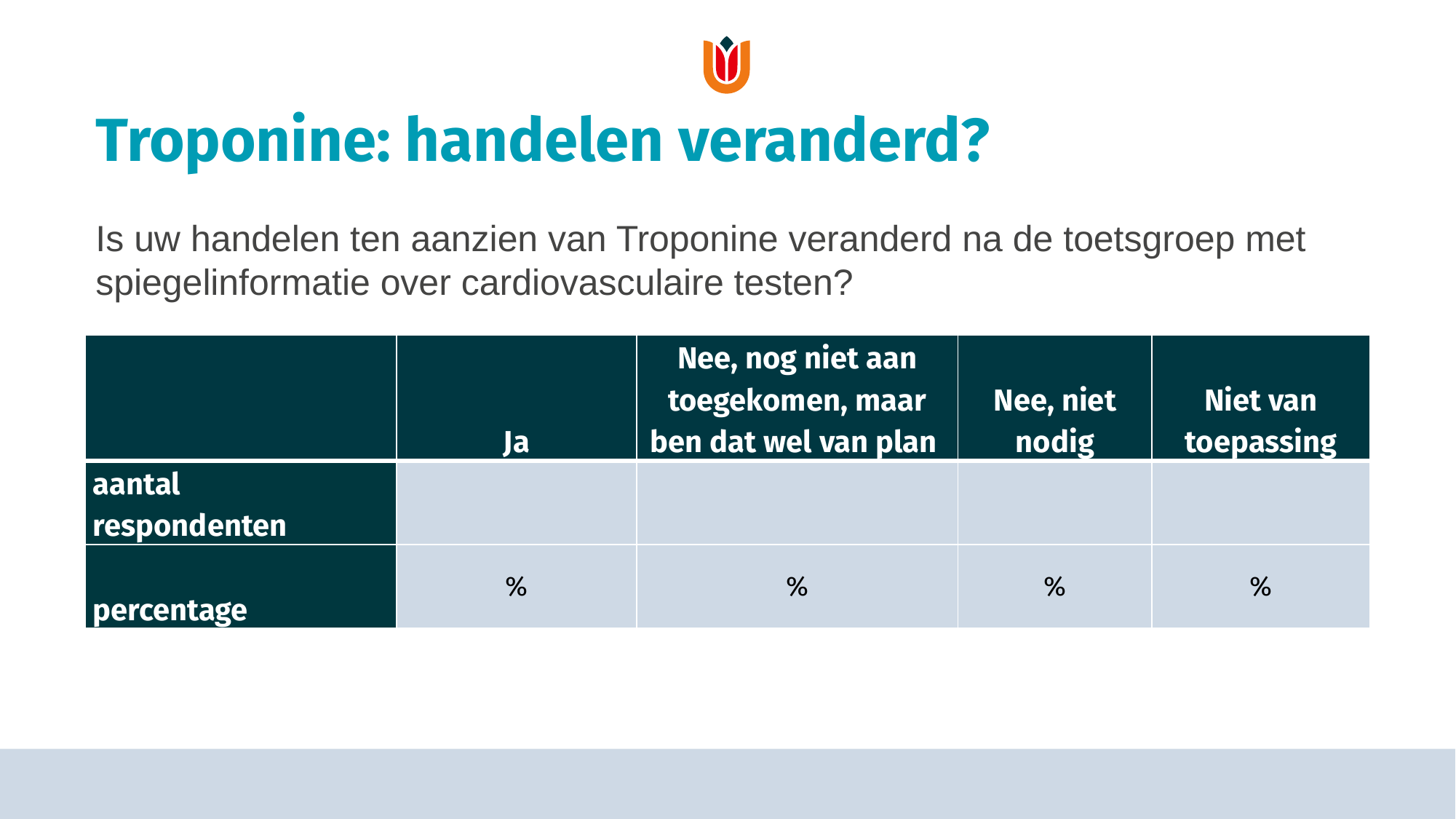

# Troponine: handelen veranderd?

Is uw handelen ten aanzien van Troponine veranderd na de toetsgroep met spiegelinformatie over cardiovasculaire testen?
|  | Ja | Nee, nog niet aan toegekomen, maar ben dat wel van plan | Nee, niet nodig | Niet van toepassing |
| --- | --- | --- | --- | --- |
| aantal respondenten |  |  |  |  |
| percentage | % | % | % | % |